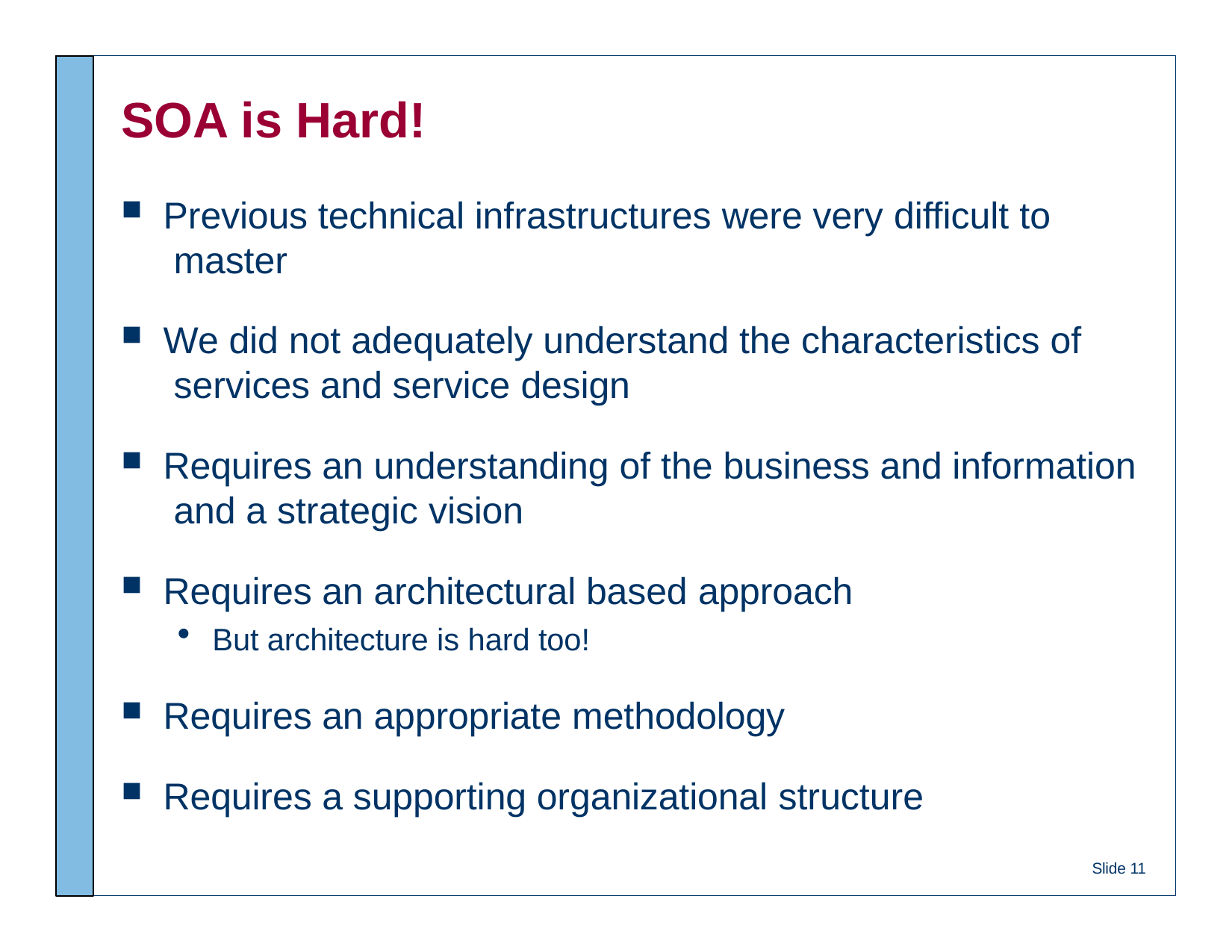

# SOA is Hard!
Previous technical infrastructures were very difficult to  master
We did not adequately understand the characteristics of  services and service design
Requires an understanding of the business and information  and a strategic vision
Requires an architectural based approach
But architecture is hard too!
Requires an appropriate methodology
Requires a supporting organizational structure
Slide 11